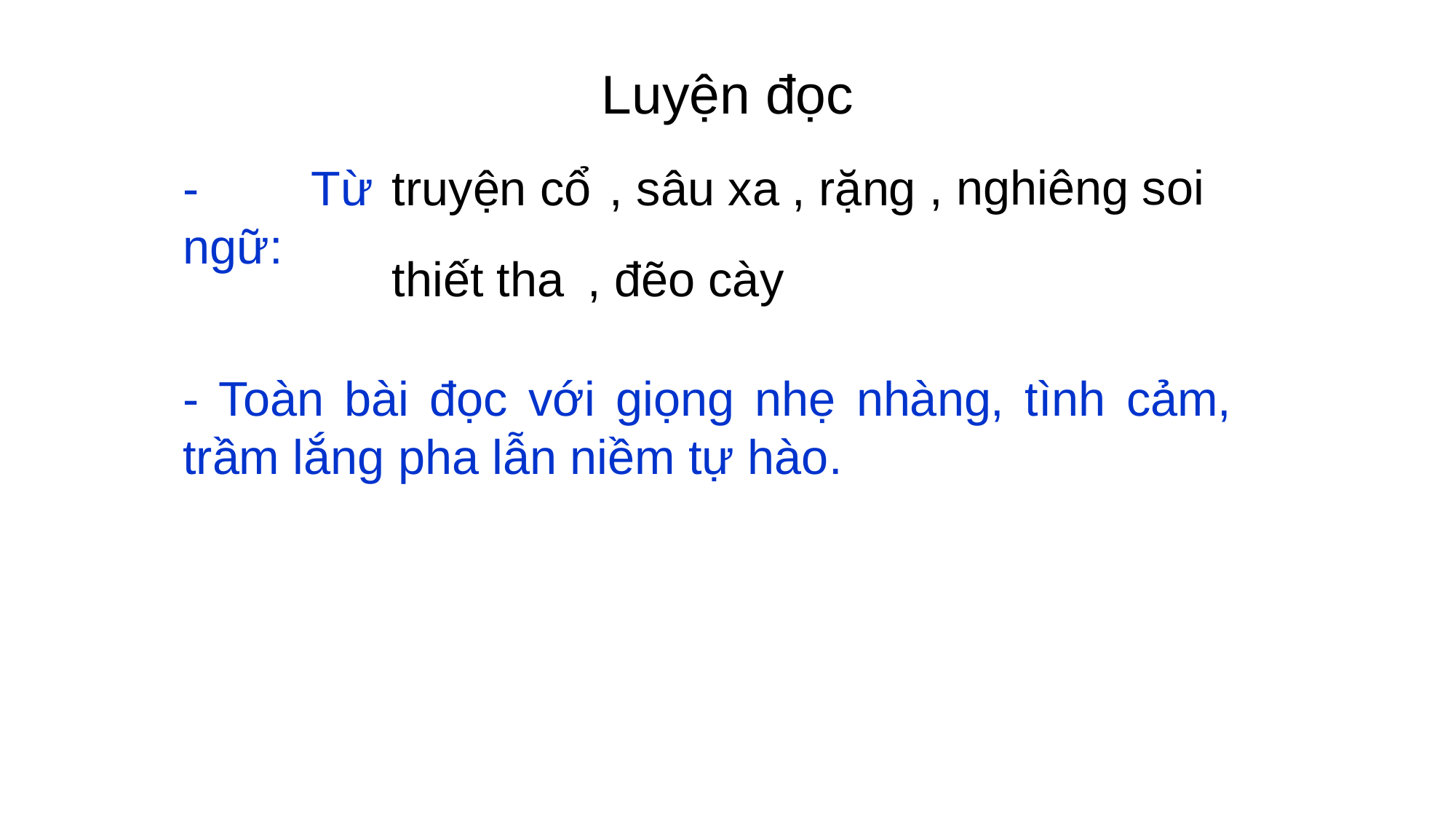

Luyện đọc
, nghiêng soi
, rặng
- Từ ngữ:
truyện cổ
, sâu xa
, đẽo cày
thiết tha
- Toàn bài đọc với giọng nhẹ nhàng, tình cảm, trầm lắng pha lẫn niềm tự hào.